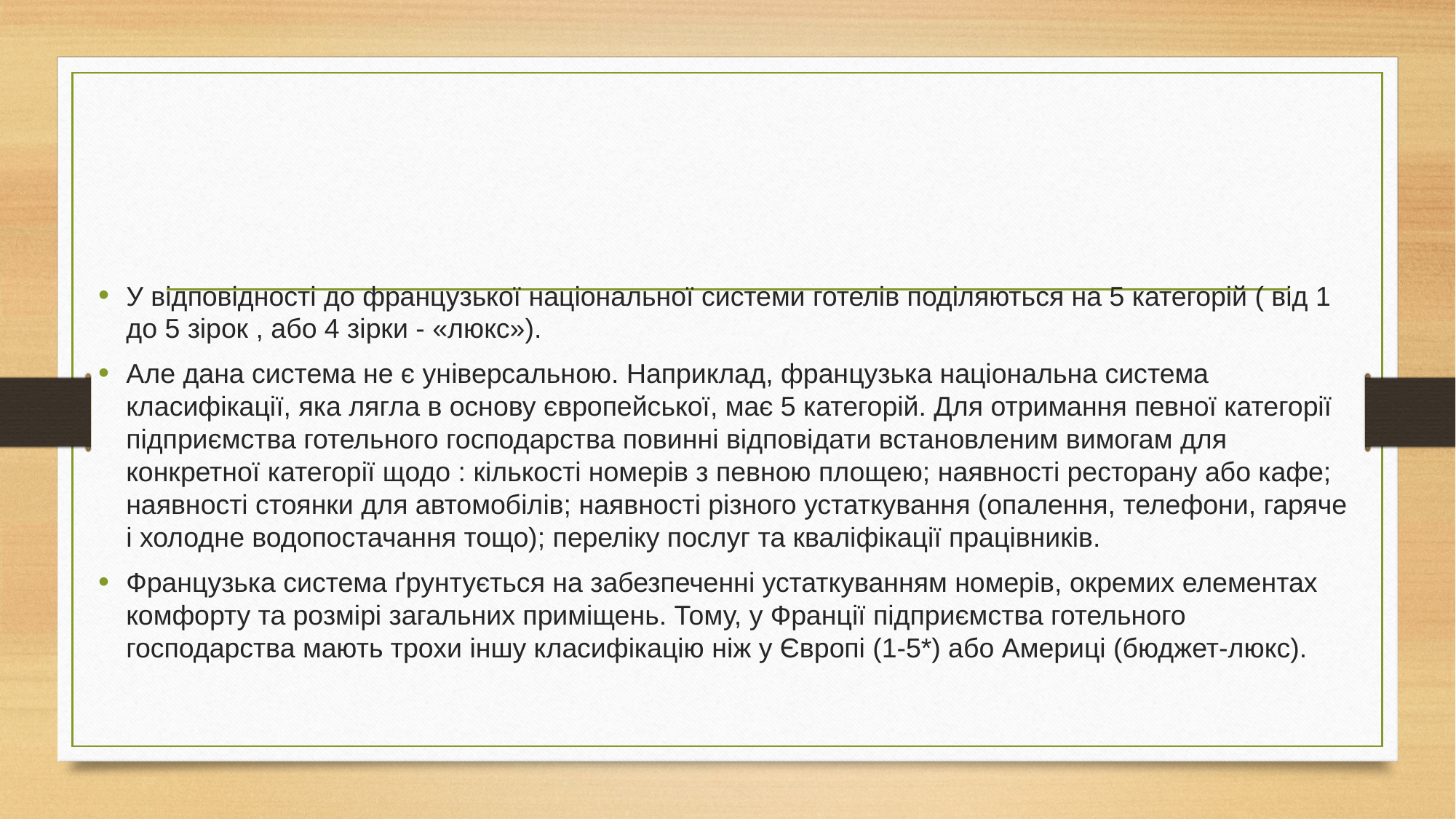

#
У відповідності до французької національної системи готелів поділяються на 5 категорій ( від 1 до 5 зірок , або 4 зірки - «люкс»).
Але дана система не є універсальною. Наприклад, французька національна система класифікації, яка лягла в основу європейської, має 5 категорій. Для отримання певної категорії підприємства готельного господарства повинні відповідати встановленим вимогам для конкретної категорії щодо : кількості номерів з певною площею; наявності ресторану або кафе; наявності стоянки для автомобілів; наявності різного устаткування (опалення, телефони, гаряче і холодне водопостачання тощо); переліку послуг та кваліфікації працівників.
Французька система ґрунтується на забезпеченні устаткуванням номерів, окремих елементах комфорту та розмірі загальних приміщень. Тому, у Франції підприємства готельного господарства мають трохи іншу класифікацію ніж у Європі (1-5*) або Америці (бюджет-люкс).